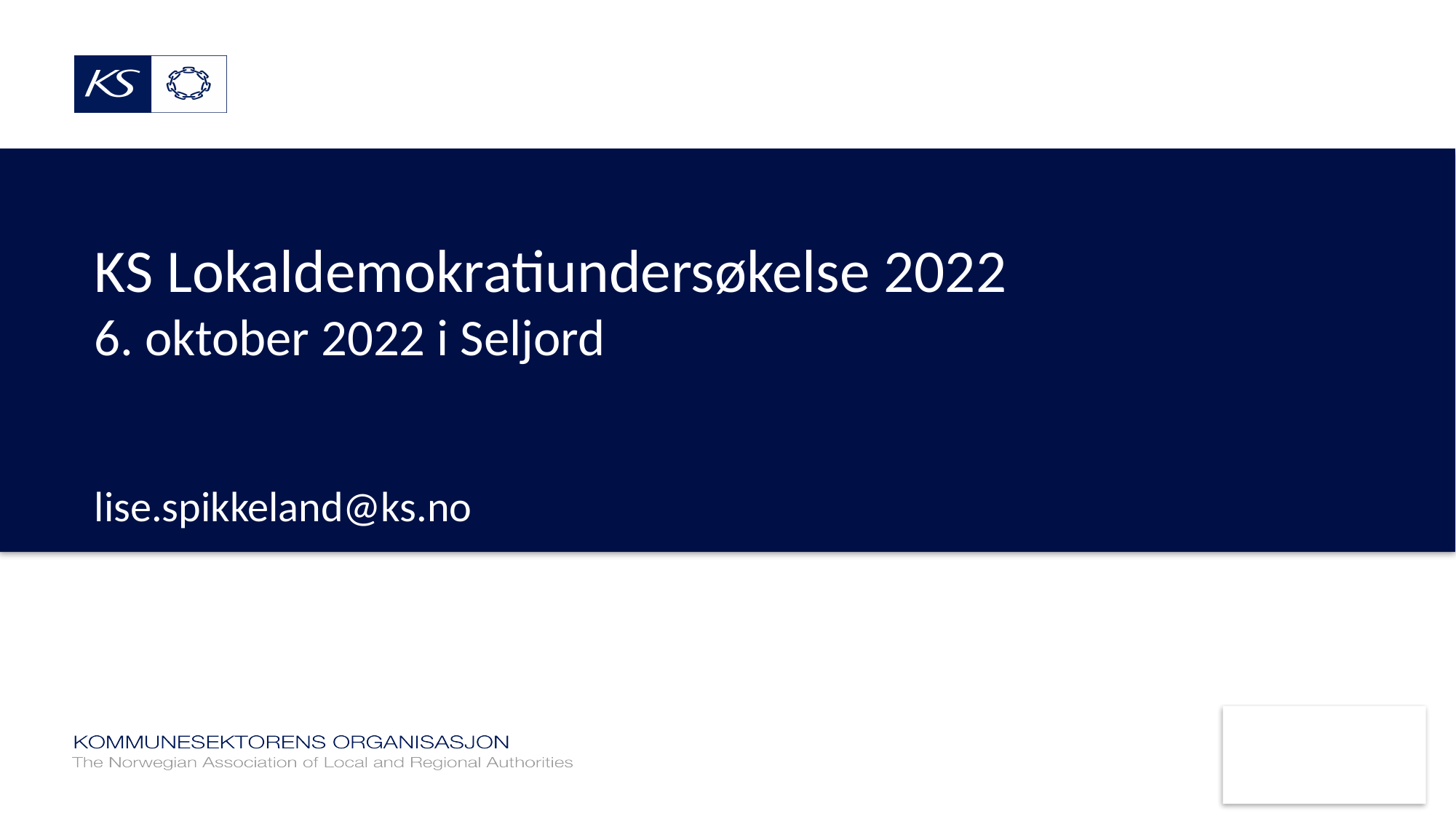

# KS Lokaldemokratiundersøkelse 2022 6. oktober 2022 i Seljord lise.spikkeland@ks.no